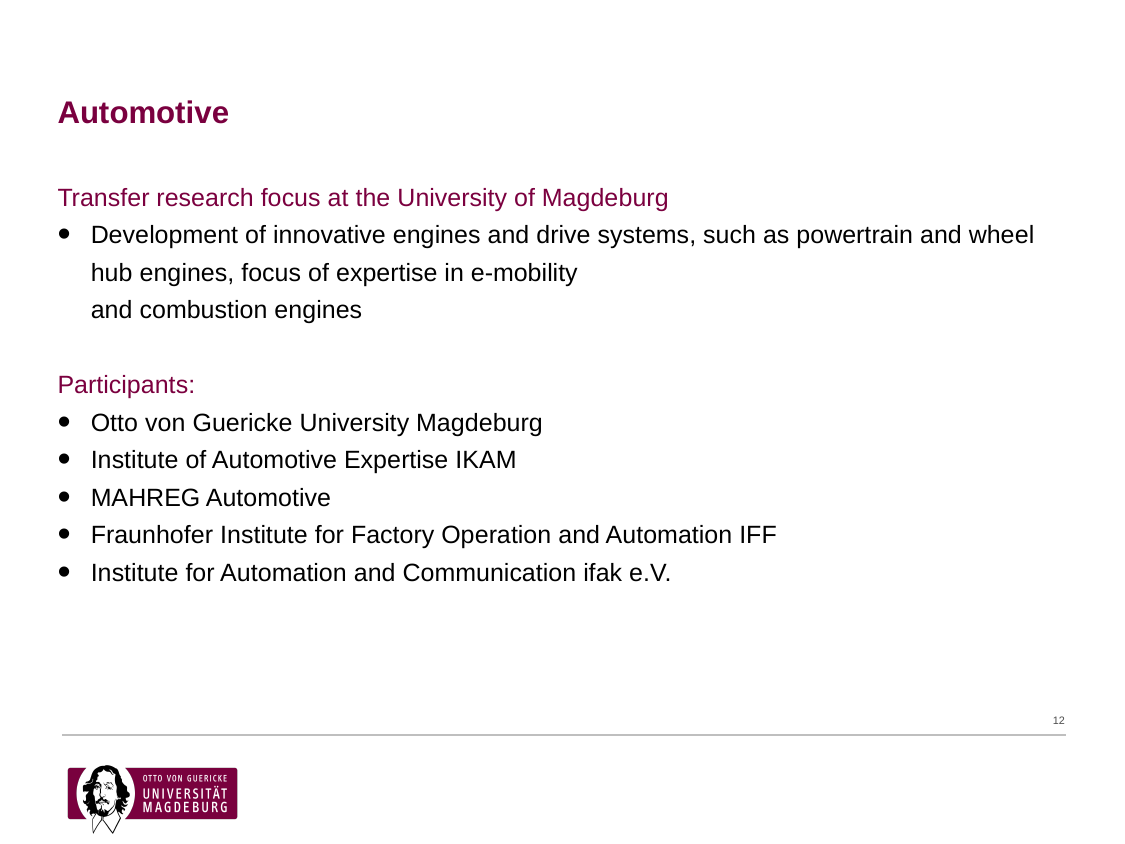

# Automotive
Transfer research focus at the University of Magdeburg
Development of innovative engines and drive systems, such as powertrain and wheel hub engines, focus of expertise in e-mobility
and combustion engines

Participants:
Otto von Guericke University Magdeburg
Institute of Automotive Expertise IKAM
MAHREG Automotive
Fraunhofer Institute for Factory Operation and Automation IFF
Institute for Automation and Communication ifak e.V.